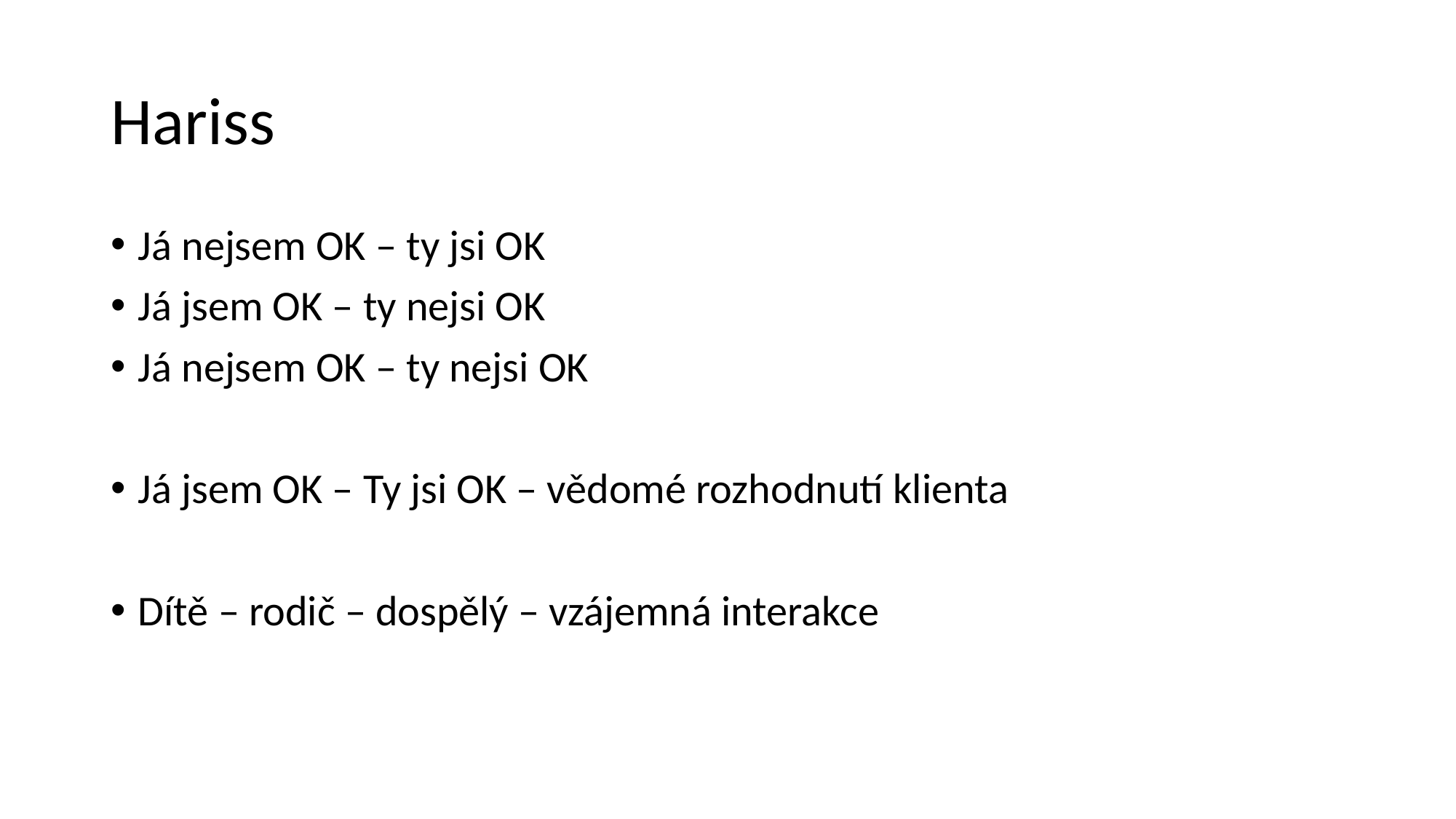

# Hariss
Já nejsem OK – ty jsi OK
Já jsem OK – ty nejsi OK
Já nejsem OK – ty nejsi OK

Já jsem OK – Ty jsi OK – vědomé rozhodnutí klienta

Dítě – rodič – dospělý – vzájemná interakce